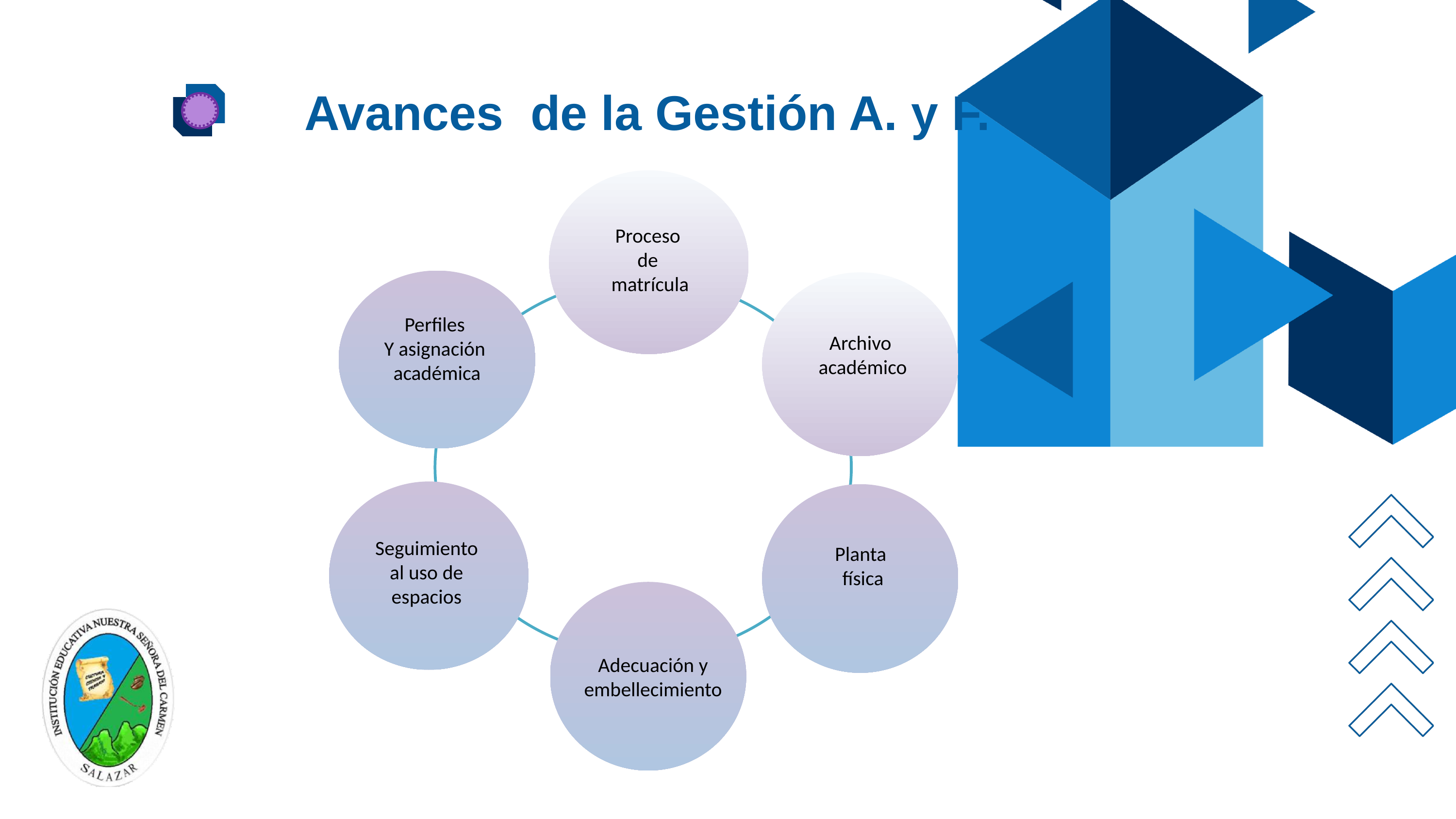

Avances  de la Gestión A. y F.

Proceso
de
matrícula

Perfiles
Y asignación
académica

Archivo
académico

Seguimiento
al uso de
espacios

Planta
física

Adecuación y
embellecimiento